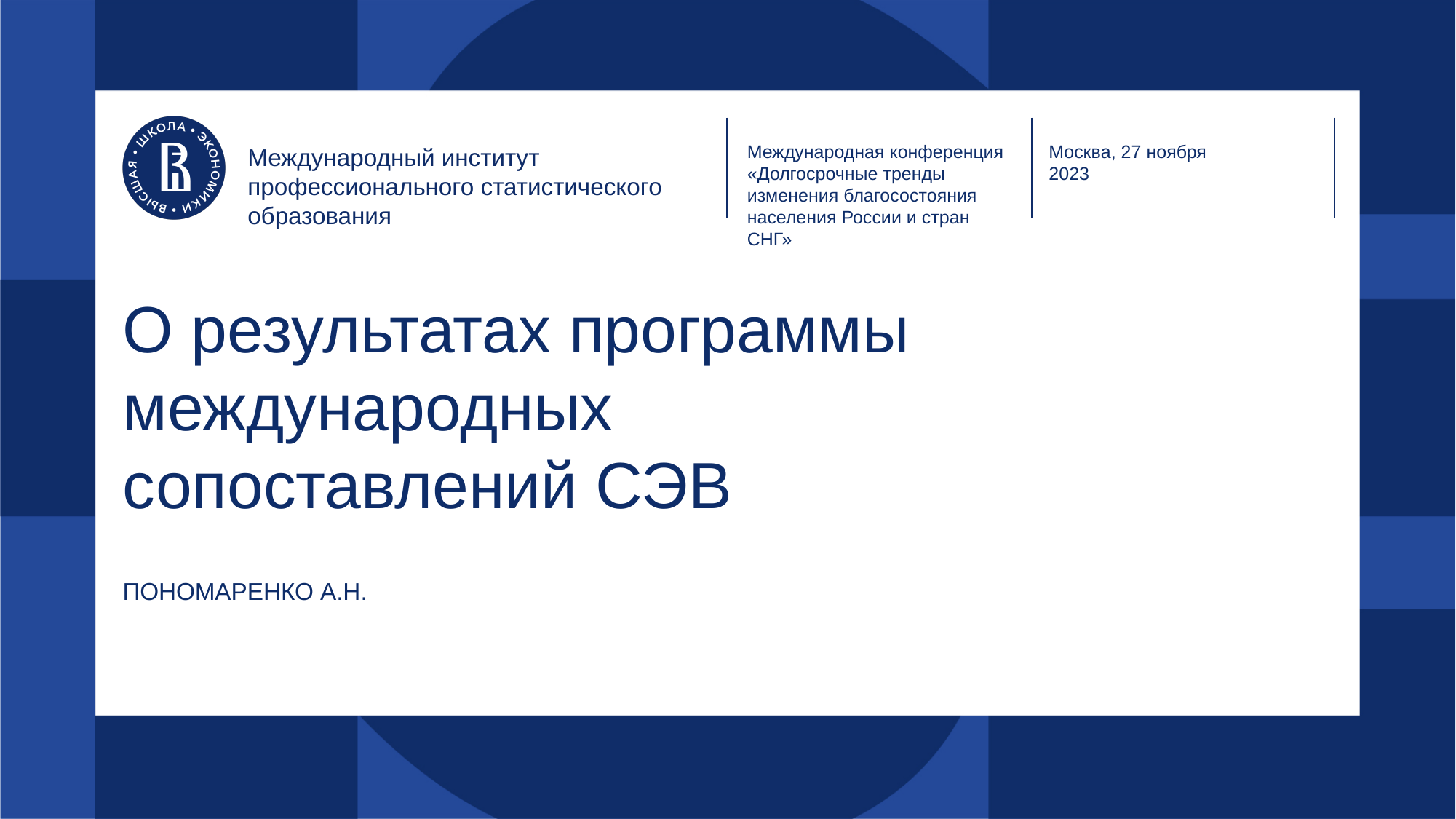

Международная конференция
«Долгосрочные тренды изменения благосостояния населения России и стран СНГ»
Москва, 27 ноября
2023
Международный институт профессионального статистического образования
# О результатах программы международных сопоставлений СЭВ
ПОНОМАРЕНКО А.Н.